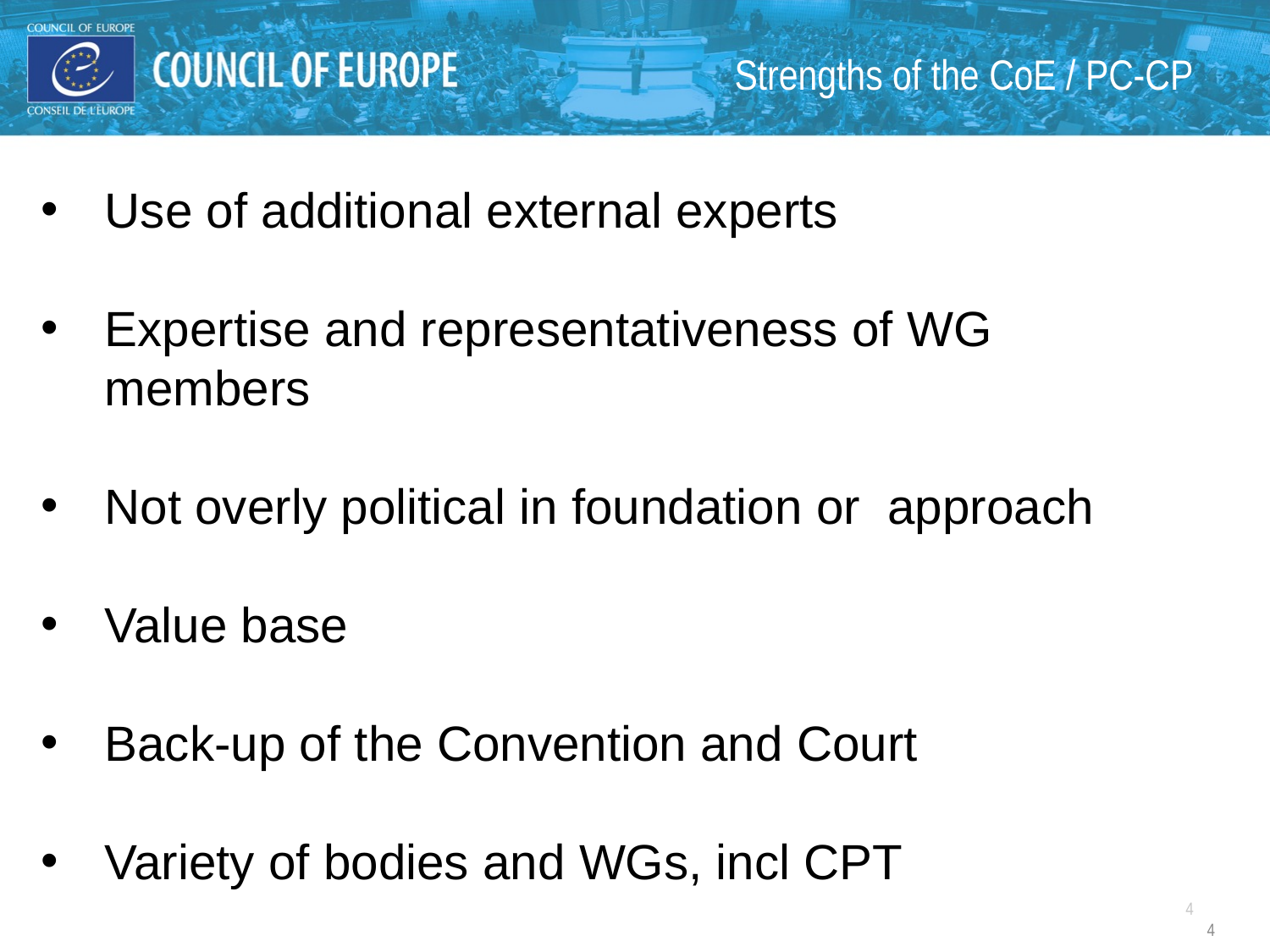

Strengths of the CoE / PC-CP
Use of additional external experts
Expertise and representativeness of WG members
Not overly political in foundation or  approach

Value base

Back-up of the Convention and Court

Variety of bodies and WGs, incl CPT
4
4